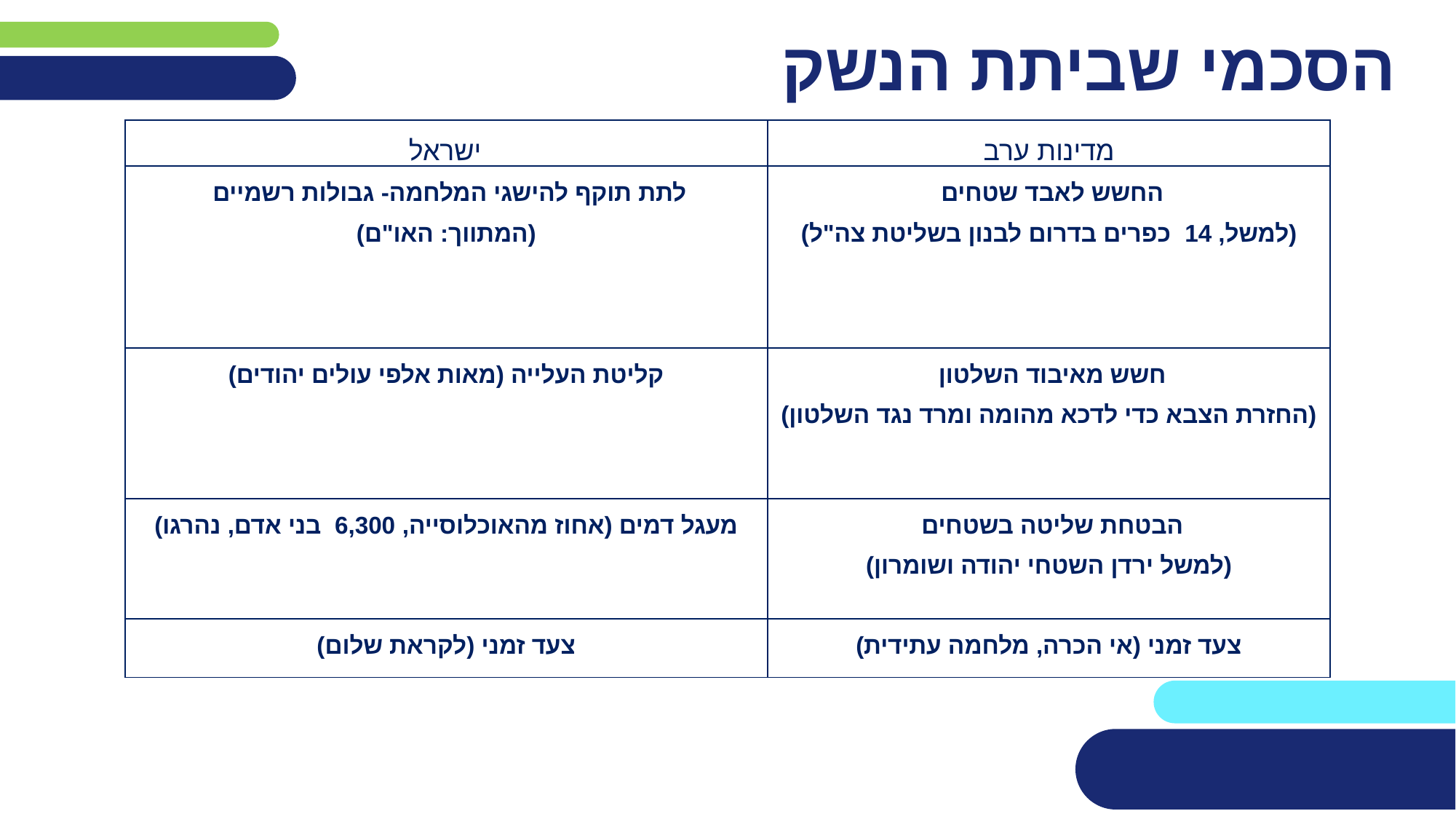

# הסכמי שביתת הנשק
| ישראל | מדינות ערב |
| --- | --- |
| לתת תוקף להישגי המלחמה- גבולות רשמיים (המתווך: האו"ם) | החשש לאבד שטחים (למשל, 14 כפרים בדרום לבנון בשליטת צה"ל) |
| קליטת העלייה (מאות אלפי עולים יהודים) | חשש מאיבוד השלטון (החזרת הצבא כדי לדכא מהומה ומרד נגד השלטון) |
| מעגל דמים (אחוז מהאוכלוסייה, 6,300 בני אדם, נהרגו) | הבטחת שליטה בשטחים (למשל ירדן השטחי יהודה ושומרון) |
| צעד זמני (לקראת שלום) | צעד זמני (אי הכרה, מלחמה עתידית) |